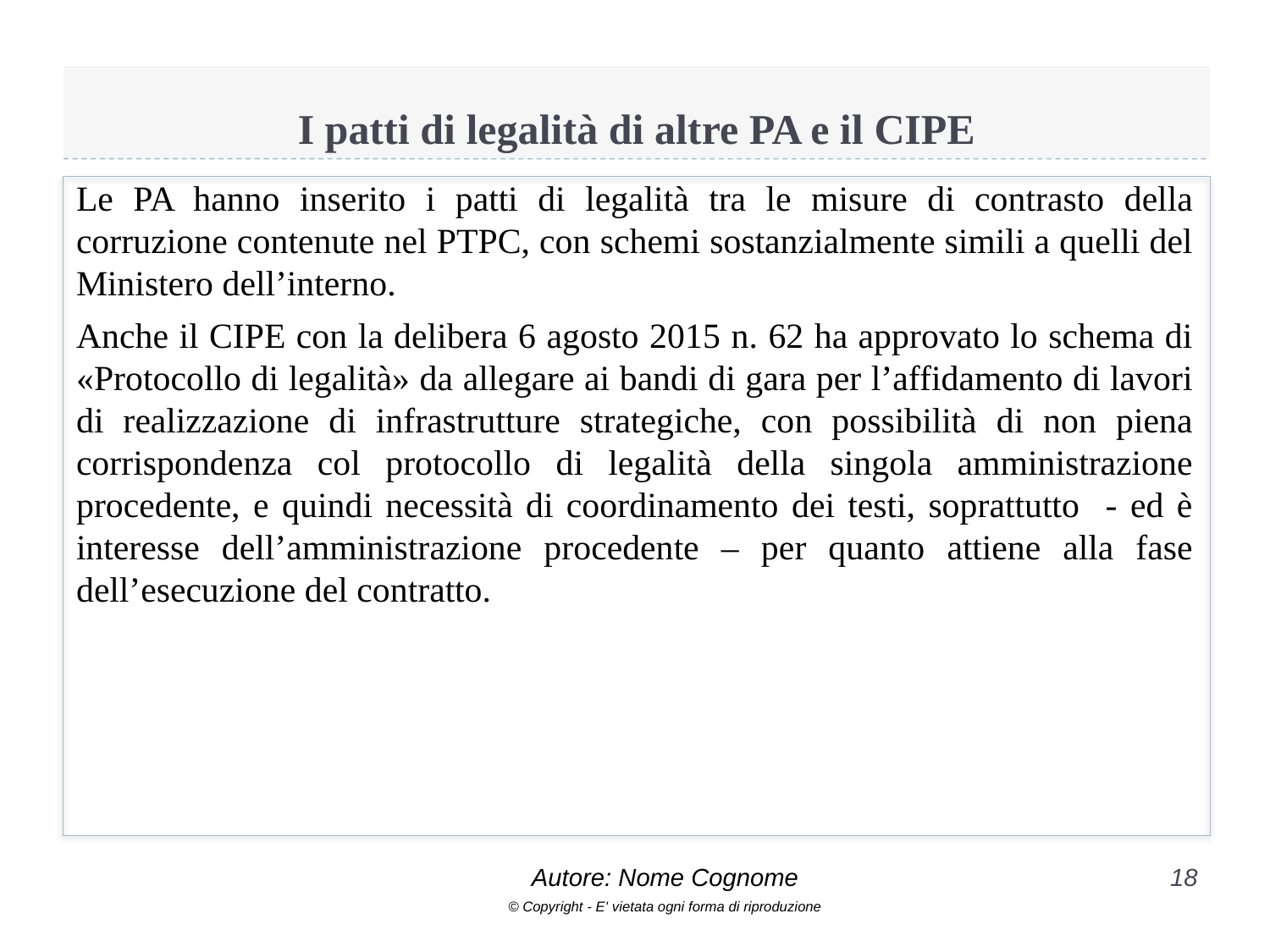

# I patti di legalità di altre PA e il CIPE
Le PA hanno inserito i patti di legalità tra le misure di contrasto della corruzione contenute nel PTPC, con schemi sostanzialmente simili a quelli del Ministero dell’interno.
Anche il CIPE con la delibera 6 agosto 2015 n. 62 ha approvato lo schema di «Protocollo di legalità» da allegare ai bandi di gara per l’affidamento di lavori di realizzazione di infrastrutture strategiche, con possibilità di non piena corrispondenza col protocollo di legalità della singola amministrazione procedente, e quindi necessità di coordinamento dei testi, soprattutto  - ed è interesse dell’amministrazione procedente – per quanto attiene alla fase dell’esecuzione del contratto.